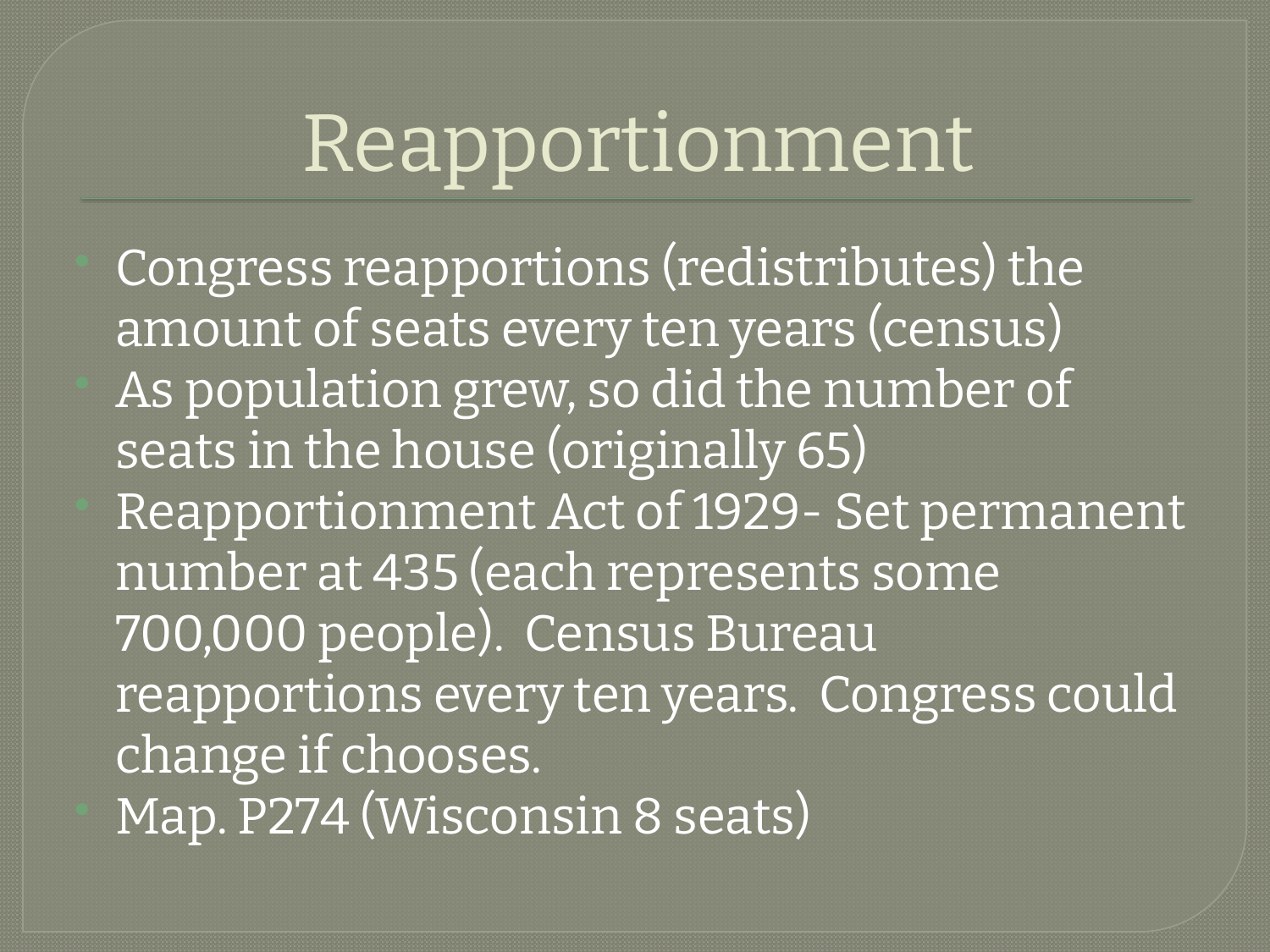

# Reapportionment
Congress reapportions (redistributes) the amount of seats every ten years (census)
As population grew, so did the number of seats in the house (originally 65)
Reapportionment Act of 1929- Set permanent number at 435 (each represents some 700,000 people).  Census Bureau reapportions every ten years.  Congress could change if chooses.
Map. P274 (Wisconsin 8 seats)